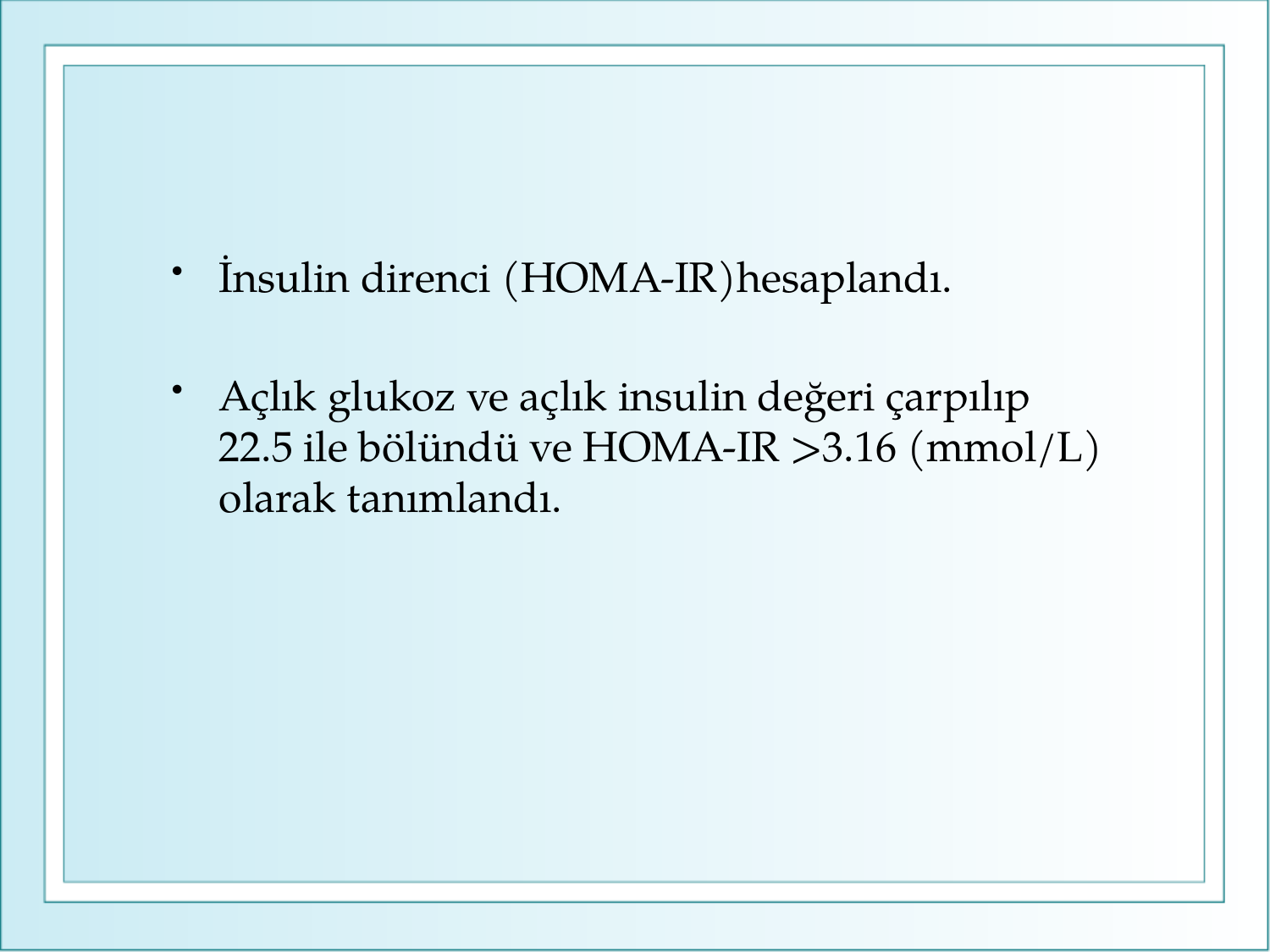

#
İnsulin direnci (HOMA-IR)hesaplandı.

Açlık glukoz ve açlık insulin değeri çarpılıp 22.5 ile bölündü ve HOMA-IR >3.16 (mmol/L) olarak tanımlandı.